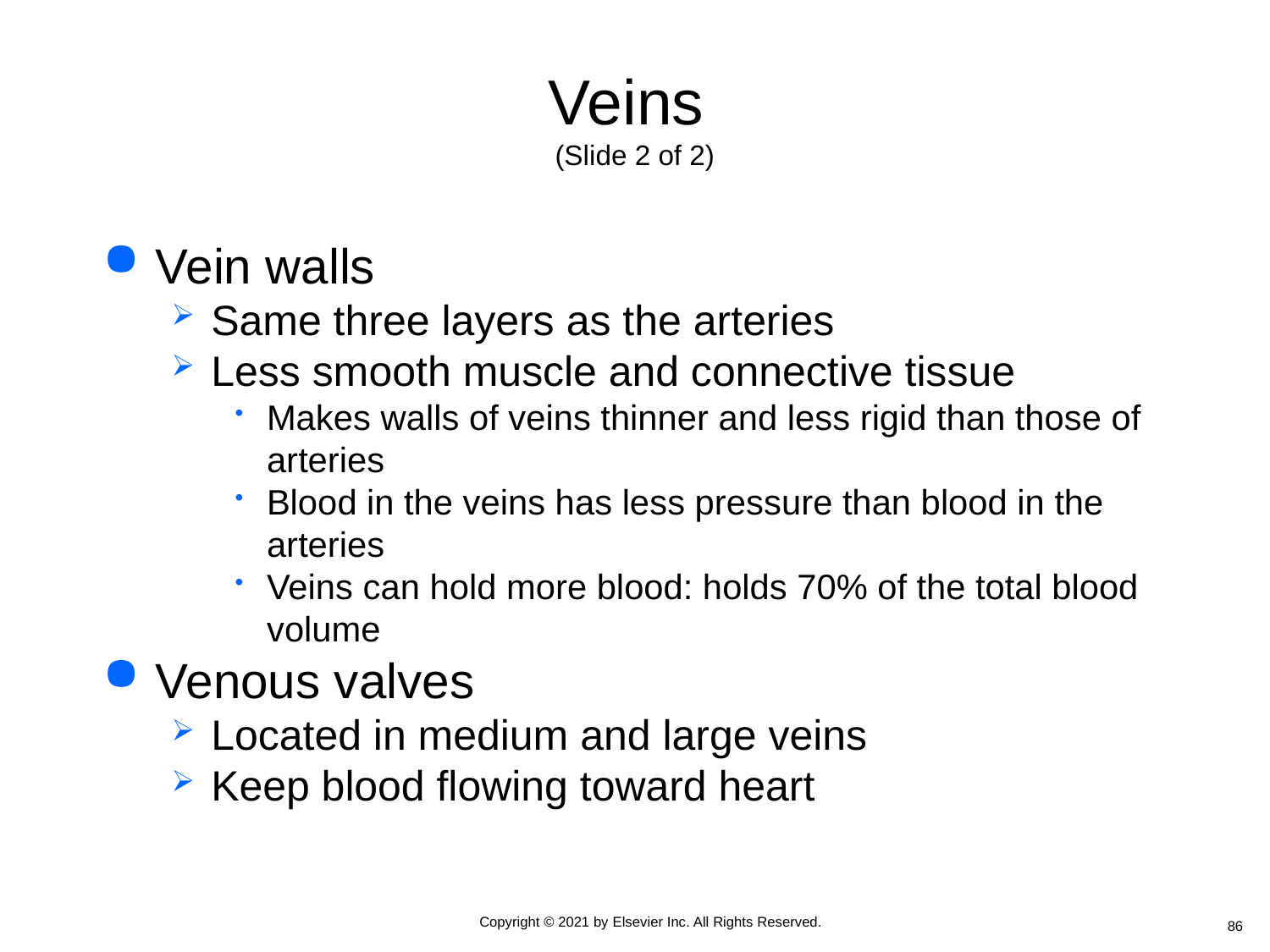

# Veins (Slide 2 of 2)
Vein walls
Same three layers as the arteries
Less smooth muscle and connective tissue
Makes walls of veins thinner and less rigid than those of arteries
Blood in the veins has less pressure than blood in the arteries
Veins can hold more blood: holds 70% of the total blood volume
Venous valves
Located in medium and large veins
Keep blood flowing toward heart
86